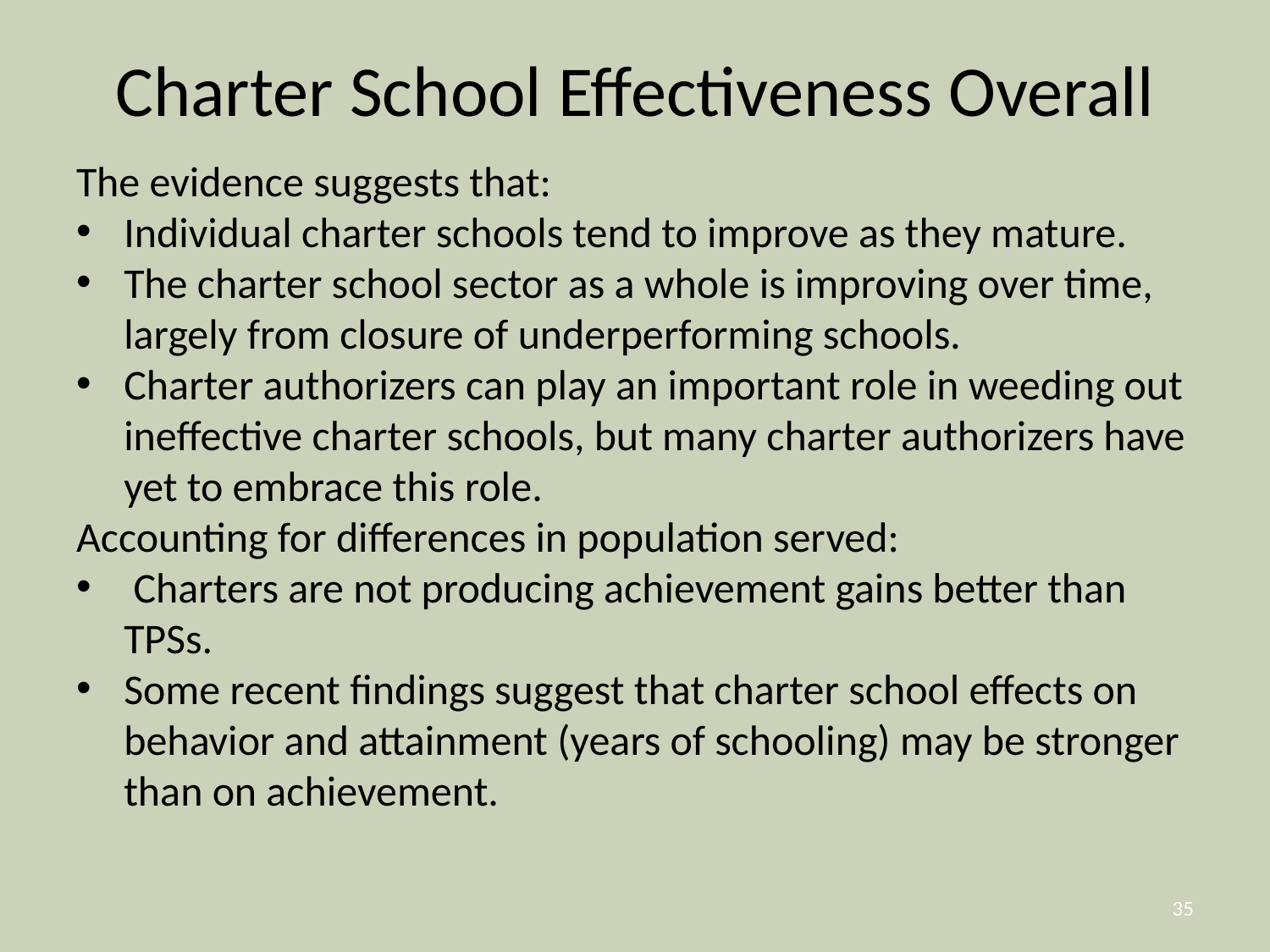

# Charter School Effectiveness Overall
The evidence suggests that:
Individual charter schools tend to improve as they mature.
The charter school sector as a whole is improving over time, largely from closure of underperforming schools.
Charter authorizers can play an important role in weeding out ineffective charter schools, but many charter authorizers have yet to embrace this role.
Accounting for differences in population served:
 Charters are not producing achievement gains better than TPSs.
Some recent findings suggest that charter school effects on behavior and attainment (years of schooling) may be stronger than on achievement.

35